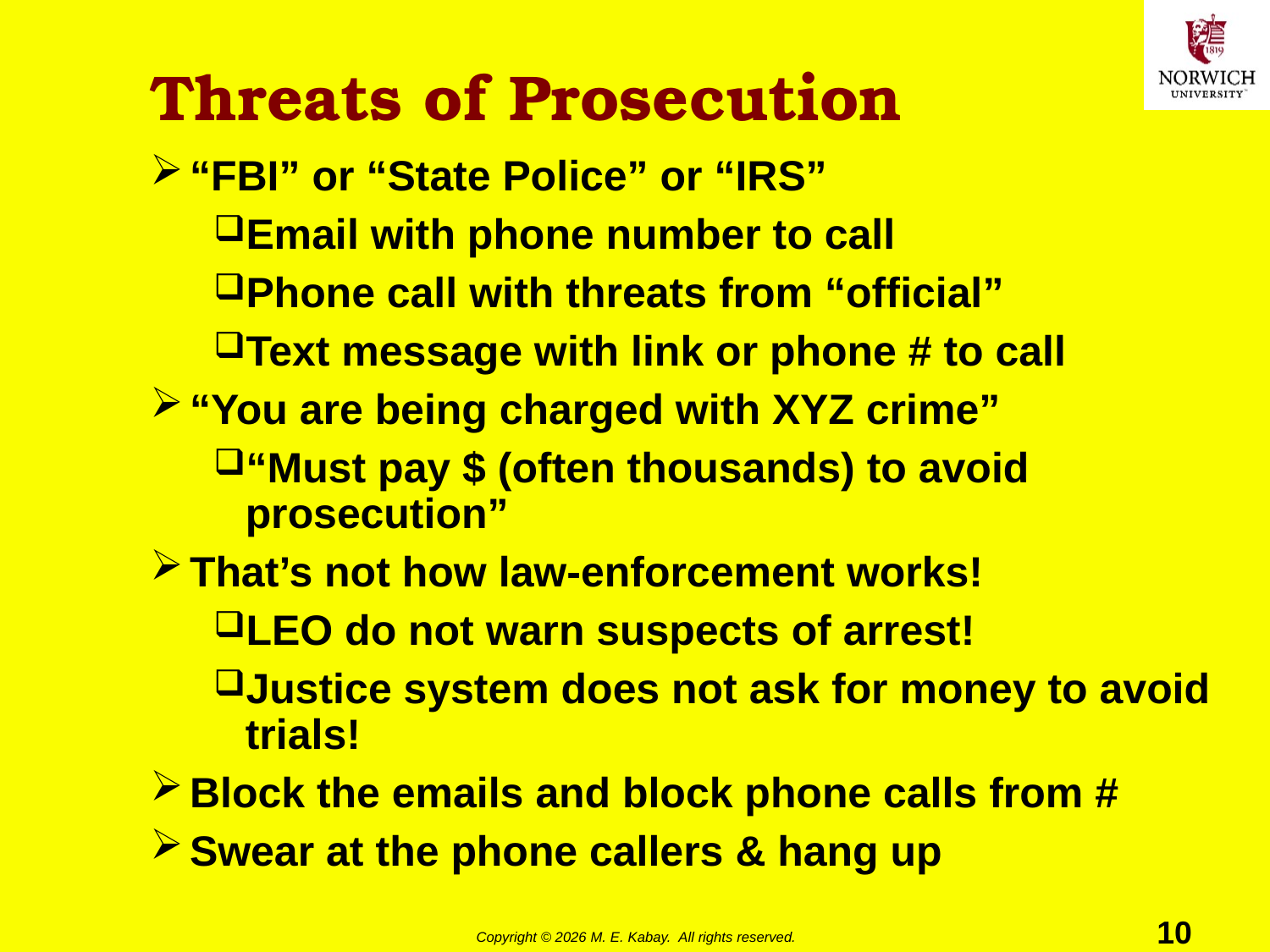

# Threats of Prosecution
“FBI” or “State Police” or “IRS”
Email with phone number to call
Phone call with threats from “official”
Text message with link or phone # to call
“You are being charged with XYZ crime”
“Must pay $ (often thousands) to avoid prosecution”
That’s not how law-enforcement works!
LEO do not warn suspects of arrest!
Justice system does not ask for money to avoid trials!
Block the emails and block phone calls from #
Swear at the phone callers & hang up